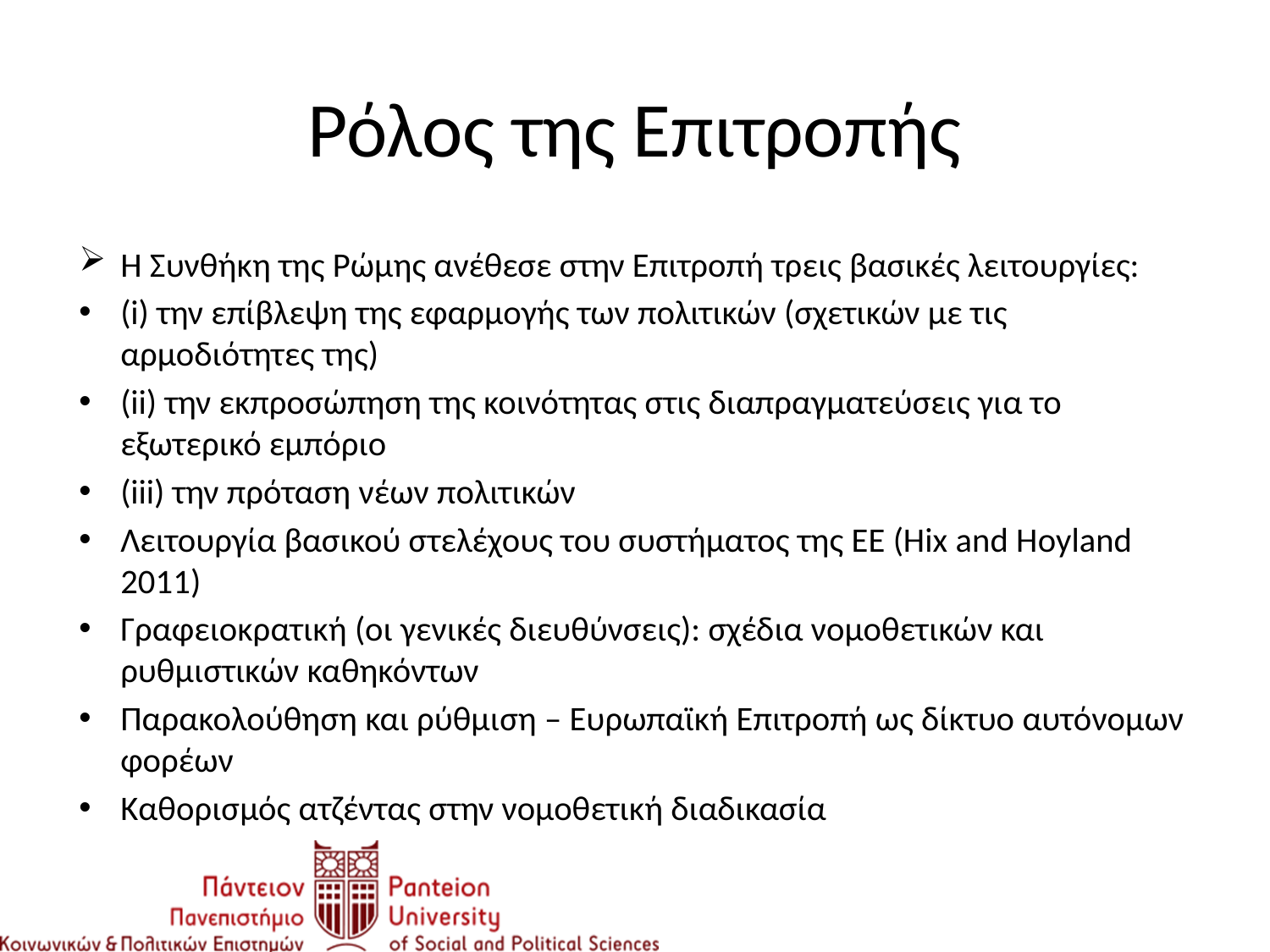

# Ρόλος της Επιτροπής
Η Συνθήκη της Ρώμης ανέθεσε στην Επιτροπή τρεις βασικές λειτουργίες:
(i) την επίβλεψη της εφαρμογής των πολιτικών (σχετικών με τις αρμοδιότητες της)
(ii) την εκπροσώπηση της κοινότητας στις διαπραγματεύσεις για το εξωτερικό εμπόριο
(iii) την πρόταση νέων πολιτικών
Λειτουργία βασικού στελέχους του συστήματος της ΕΕ (Hix and Hoyland 2011)
Γραφειοκρατική (οι γενικές διευθύνσεις): σχέδια νομοθετικών και ρυθμιστικών καθηκόντων
Παρακολούθηση και ρύθμιση – Ευρωπαϊκή Επιτροπή ως δίκτυο αυτόνομων φορέων
Καθορισμός ατζέντας στην νομοθετική διαδικασία